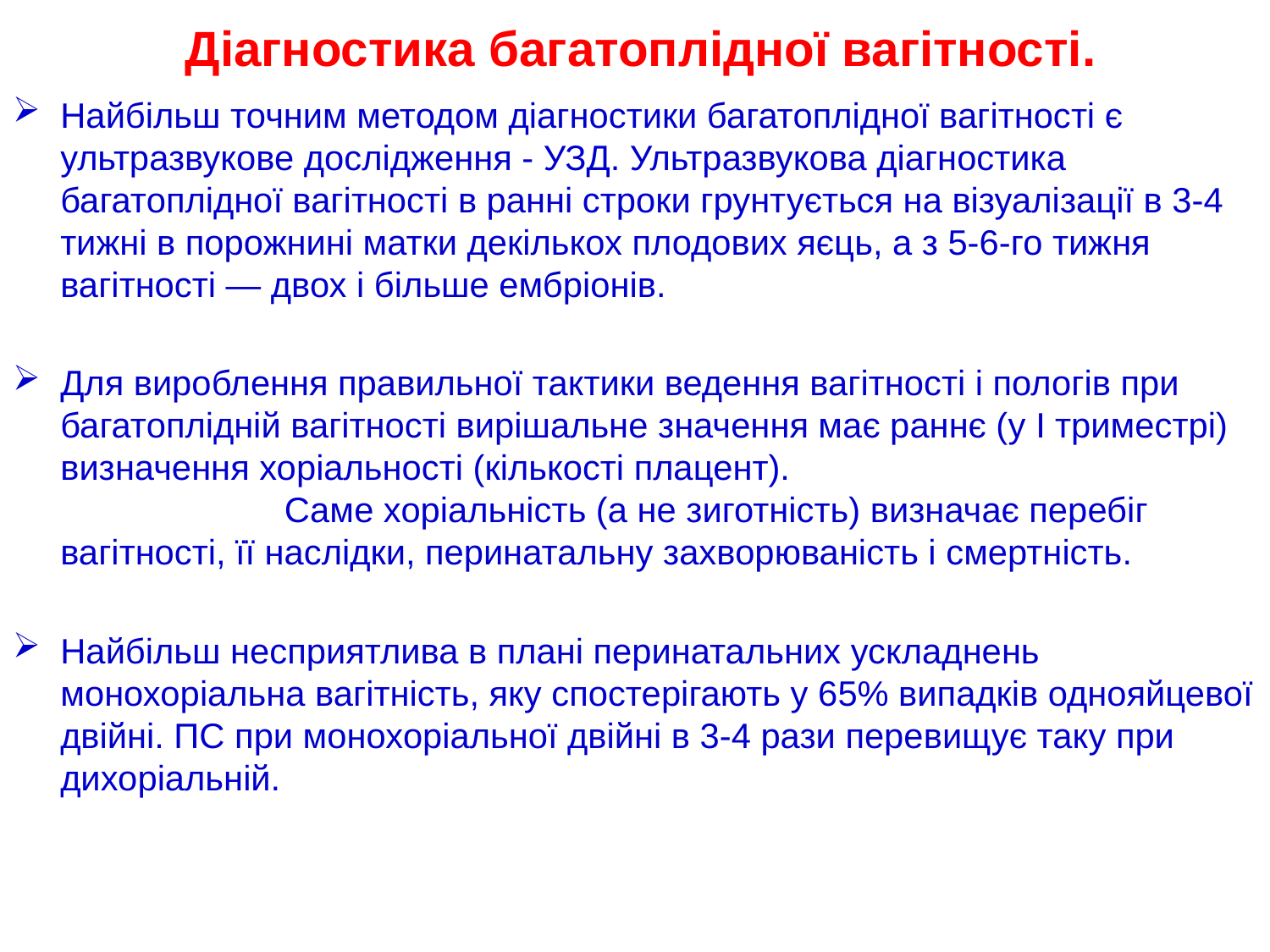

# Діагностика багатоплідної вагітності.
Найбільш точним методом діагностики багатоплідної вагітності є ультразвукове дослідження - УЗД. Ультразвукова діагностика багатоплідної вагітності в ранні строки грунтується на візуалізації в 3-4 тижні в порожнині матки декількох плодових яєць, а з 5-6-го тижня вагітності — двох і більше ембріонів.

Для вироблення правильної тактики ведення вагітності і пологів при багатоплідній вагітності вирішальне значення має раннє (у I триместрі) визначення хоріальності (кількості плацент).                                                                       Саме хоріальність (а не зиготність) визначає перебіг вагітності, її наслідки, перинатальну захворюваність і смертність.

Найбільш несприятлива в плані перинатальних ускладнень монохоріальна вагітність, яку спостерігають у 65% випадків однояйцевої двійні. ПС при монохоріальної двійні в 3-4 рази перевищує таку при дихоріальній.